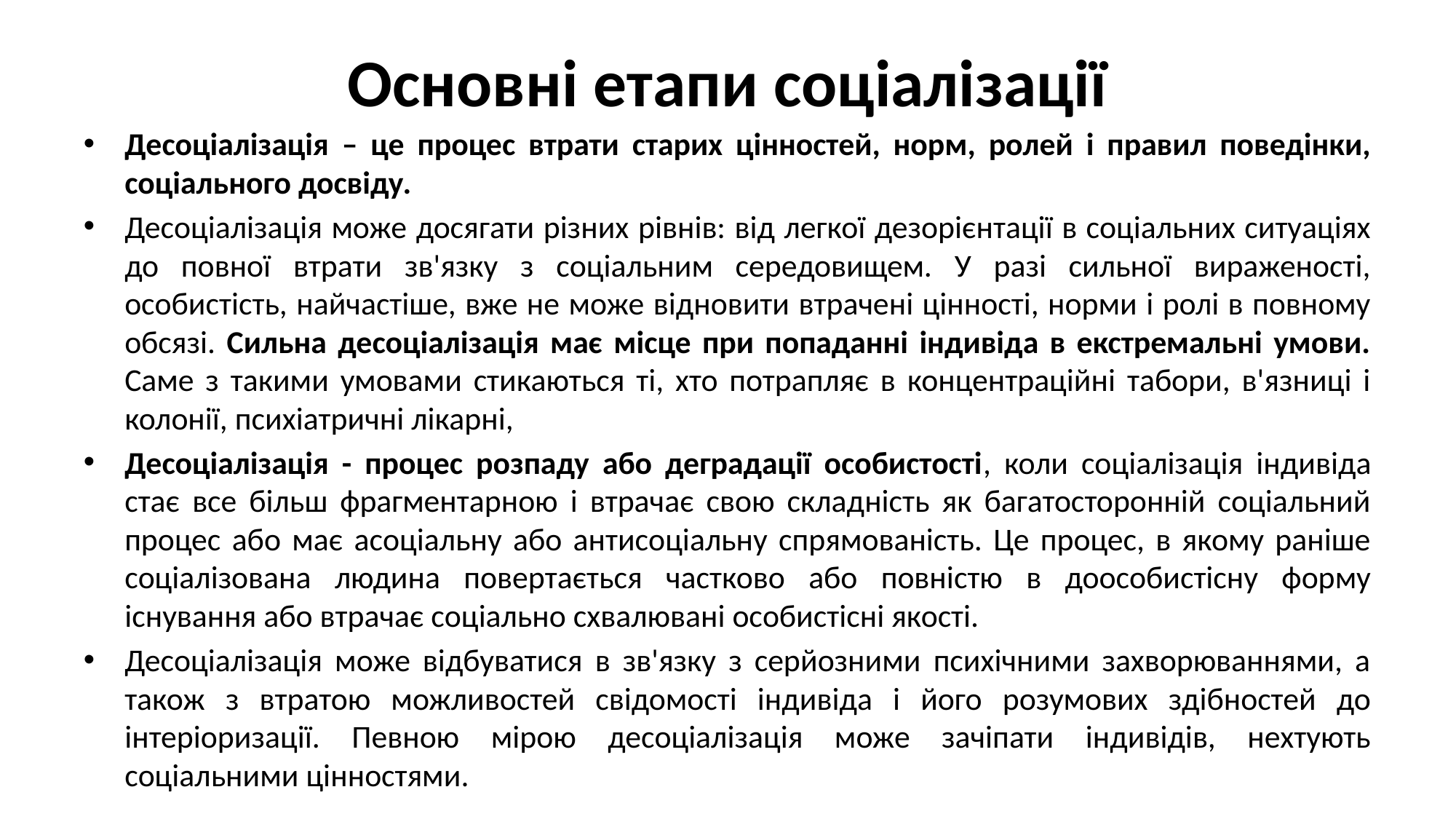

# Основні етапи соціалізації
Десоціалізація – це процес втрати старих цінностей, норм, ролей і правил поведінки, соціального досвіду.
Десоціалізація може досягати різних рівнів: від легкої дезорієнтації в соціальних ситуаціях до повної втрати зв'язку з соціальним середовищем. У разі сильної вираженості, особистість, найчастіше, вже не може відновити втрачені цінності, норми і ролі в повному обсязі. Сильна десоціалізація має місце при попаданні індивіда в екстремальні умови. Саме з такими умовами стикаються ті, хто потрапляє в концентраційні табори, в'язниці і колонії, психіатричні лікарні,
Десоціалізація - процес розпаду або деградації особистості, коли соціалізація індивіда стає все більш фрагментарною і втрачає свою складність як багатосторонній соціальний процес або має асоціальну або антисоціальну спрямованість. Це процес, в якому раніше соціалізована людина повертається частково або повністю в доособистісну форму існування або втрачає соціально схвалювані особистісні якості.
Десоціалізація може відбуватися в зв'язку з серйозними психічними захворюваннями, а також з втратою можливостей свідомості індивіда і його розумових здібностей до інтеріоризації. Певною мірою десоціалізація може зачіпати індивідів, нехтують соціальними цінностями.